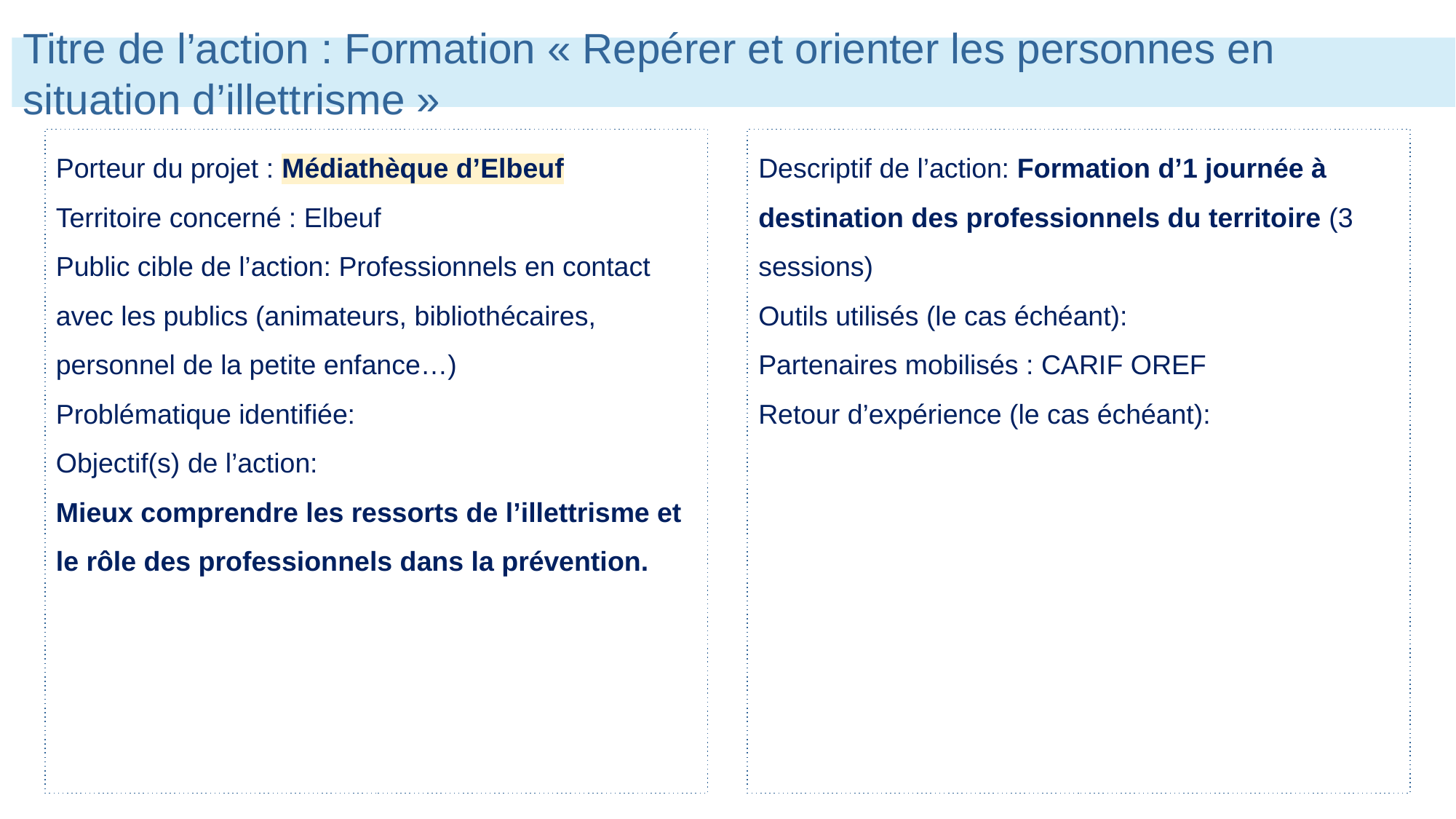

Titre de l’action : Formation « Repérer et orienter les personnes en situation d’illettrisme »
Porteur du projet : Médiathèque d’Elbeuf
Territoire concerné : Elbeuf
Public cible de l’action: Professionnels en contact avec les publics (animateurs, bibliothécaires, personnel de la petite enfance…)
Problématique identifiée:
Objectif(s) de l’action:
Mieux comprendre les ressorts de l’illettrisme et le rôle des professionnels dans la prévention.

Descriptif de l’action: Formation d’1 journée à destination des professionnels du territoire (3 sessions)
Outils utilisés (le cas échéant):
Partenaires mobilisés : CARIF OREF
Retour d’expérience (le cas échéant):